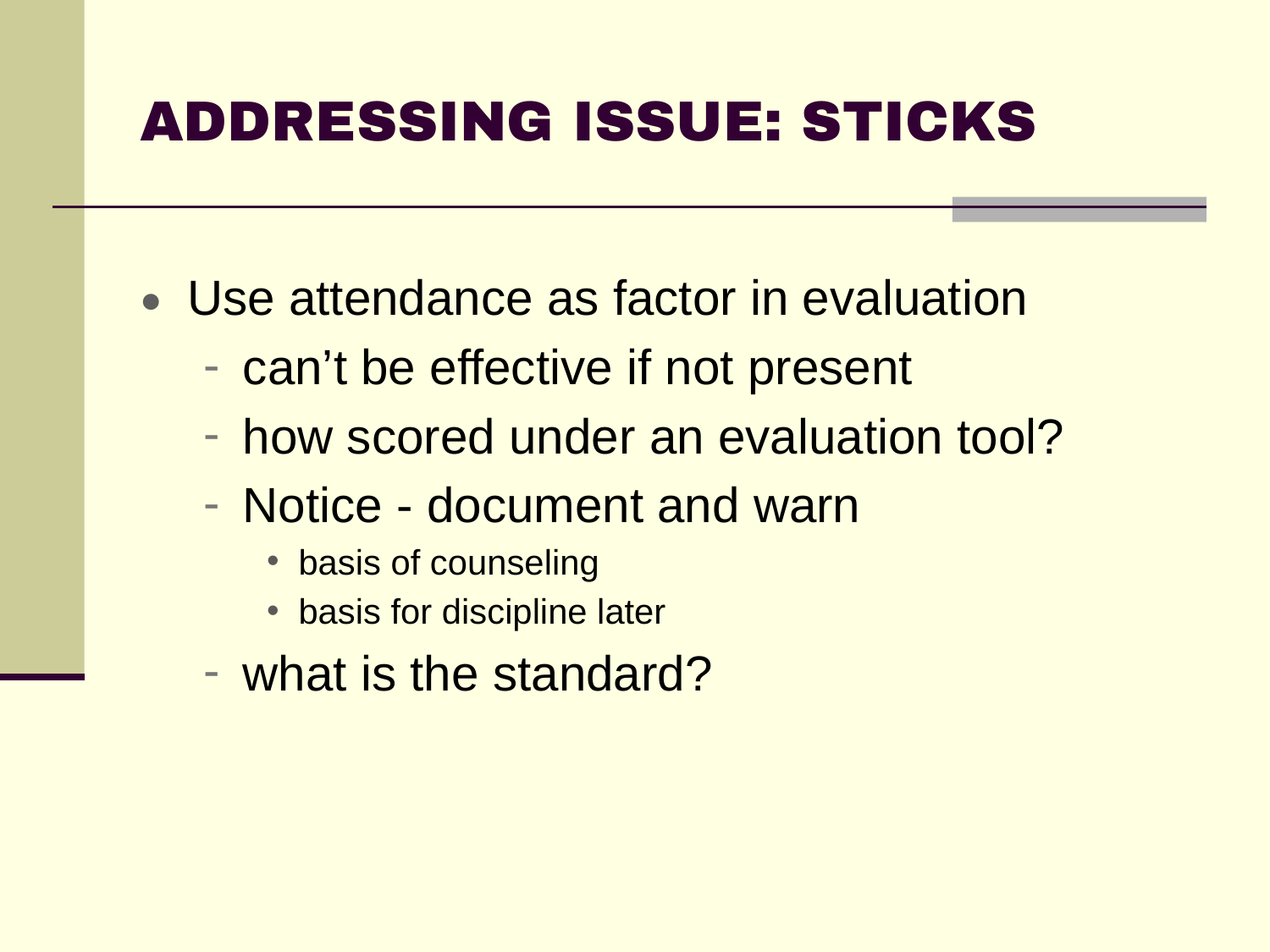

# ADDRESSING ISSUE: STICKS
Use attendance as factor in evaluation
can’t be effective if not present
how scored under an evaluation tool?
Notice - document and warn
basis of counseling
basis for discipline later
what is the standard?